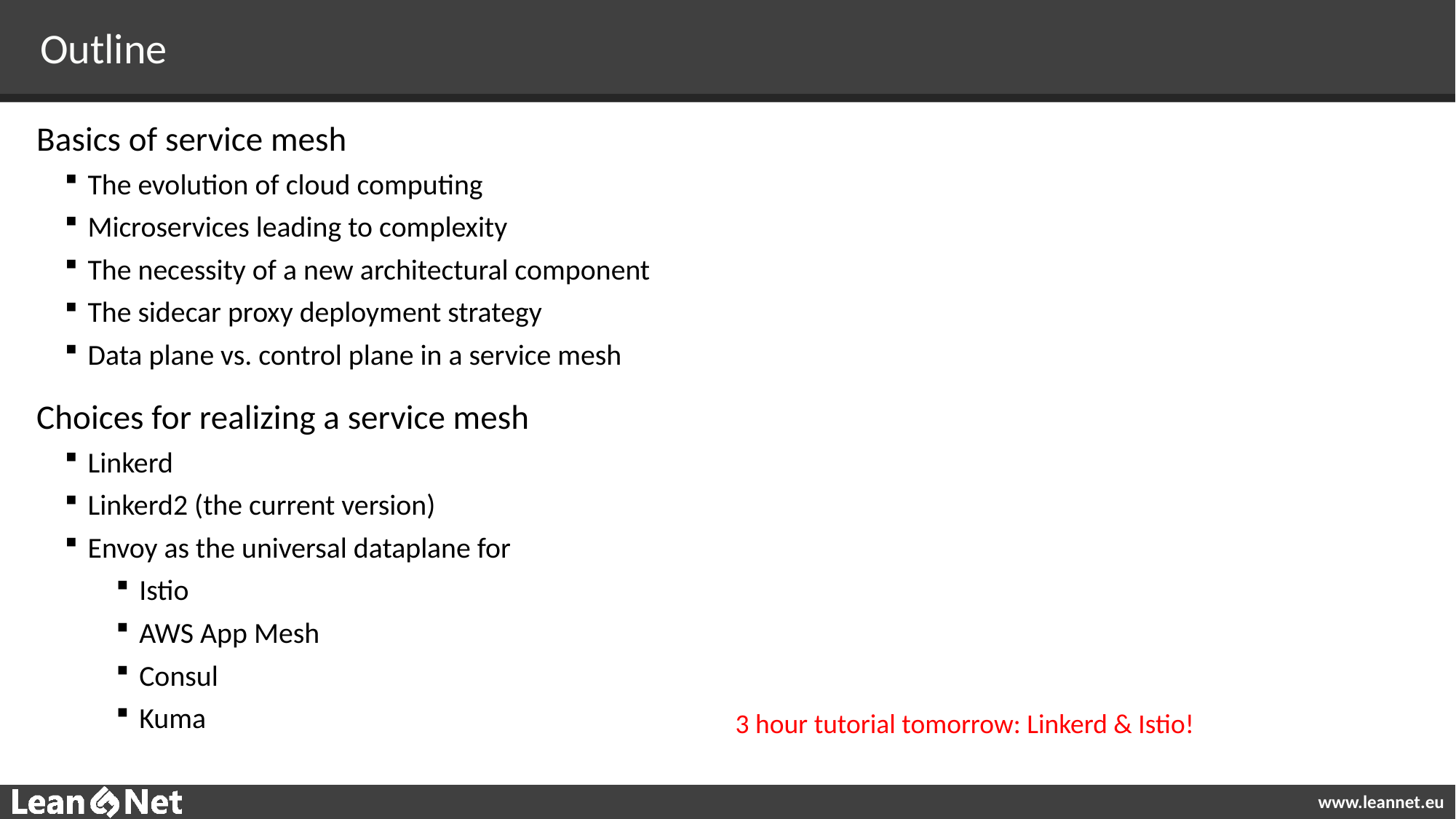

# Outline
Basics of service mesh
The evolution of cloud computing
Microservices leading to complexity
The necessity of a new architectural component
The sidecar proxy deployment strategy
Data plane vs. control plane in a service mesh
Choices for realizing a service mesh
Linkerd
Linkerd2 (the current version)
Envoy as the universal dataplane for
Istio
AWS App Mesh
Consul
Kuma

3 hour tutorial tomorrow: Linkerd & Istio!